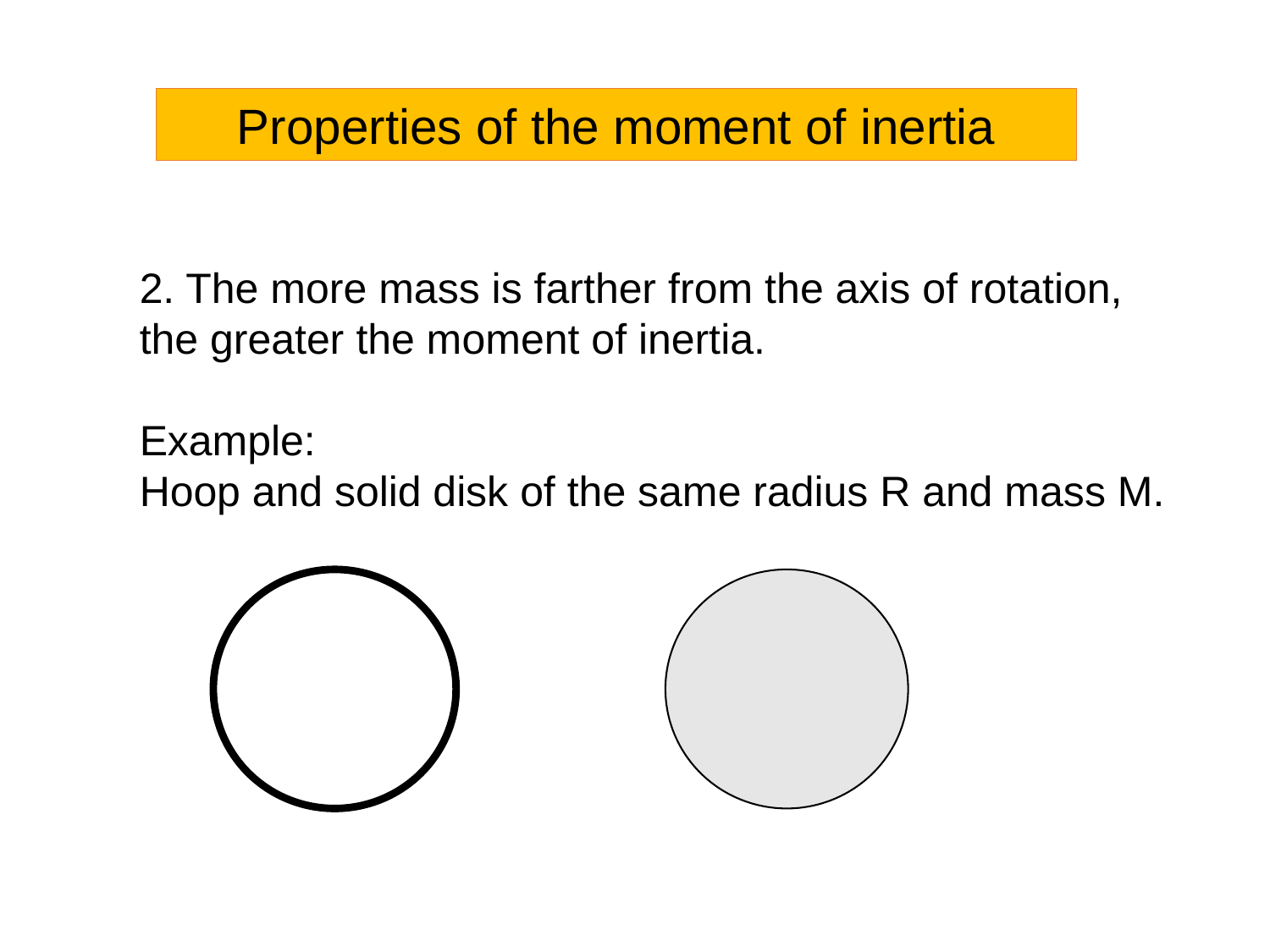

Properties of the moment of inertia
2. The more mass is farther from the axis of rotation, the greater the moment of inertia.

Example:
Hoop and solid disk of the same radius R and mass M.